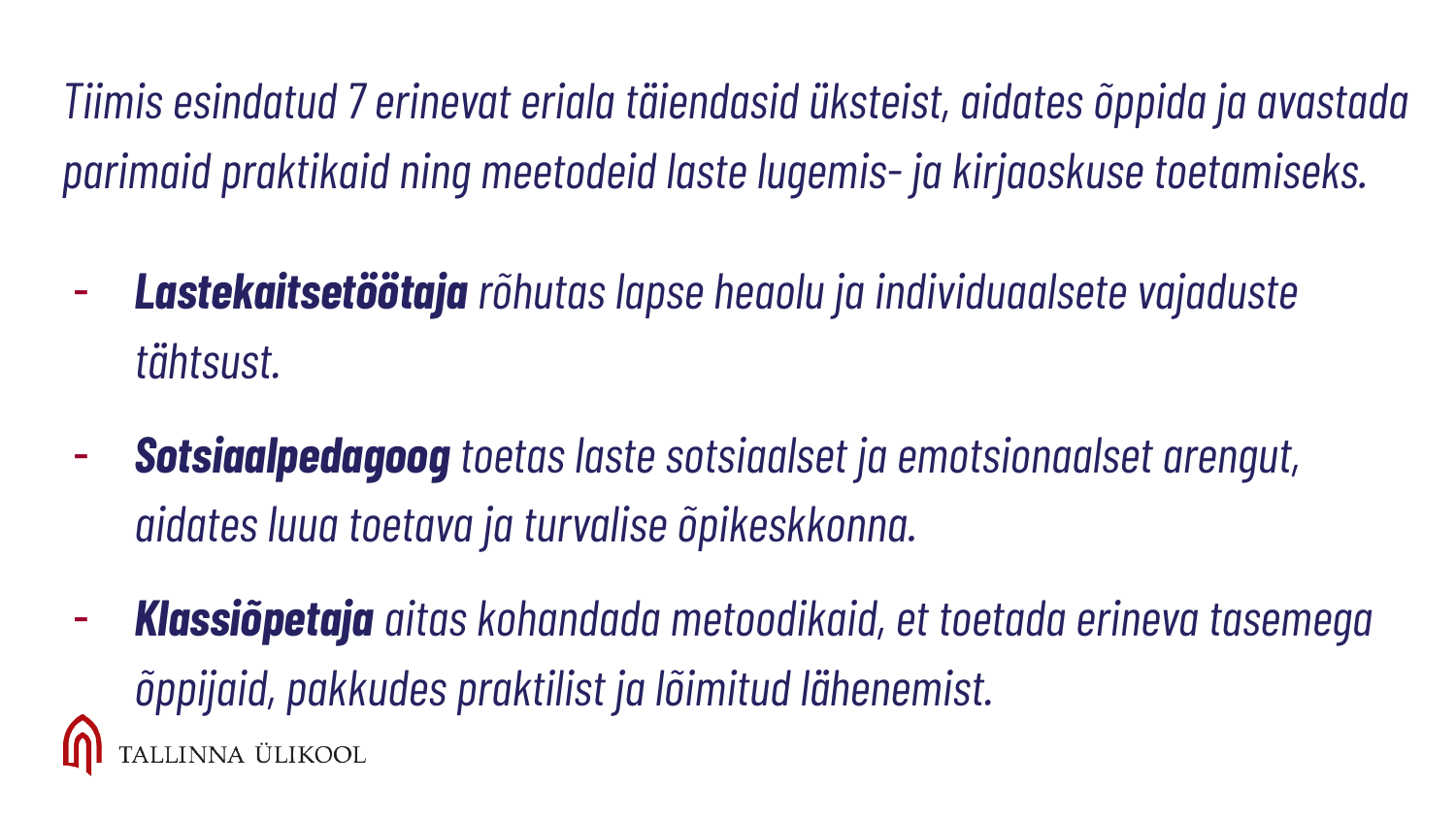

Tiimis esindatud 7 erinevat eriala täiendasid üksteist, aidates õppida ja avastada parimaid praktikaid ning meetodeid laste lugemis- ja kirjaoskuse toetamiseks.
Lastekaitsetöötaja rõhutas lapse heaolu ja individuaalsete vajaduste tähtsust.
Sotsiaalpedagoog toetas laste sotsiaalset ja emotsionaalset arengut, aidates luua toetava ja turvalise õpikeskkonna.
Klassiõpetaja aitas kohandada metoodikaid, et toetada erineva tasemega õppijaid, pakkudes praktilist ja lõimitud lähenemist.